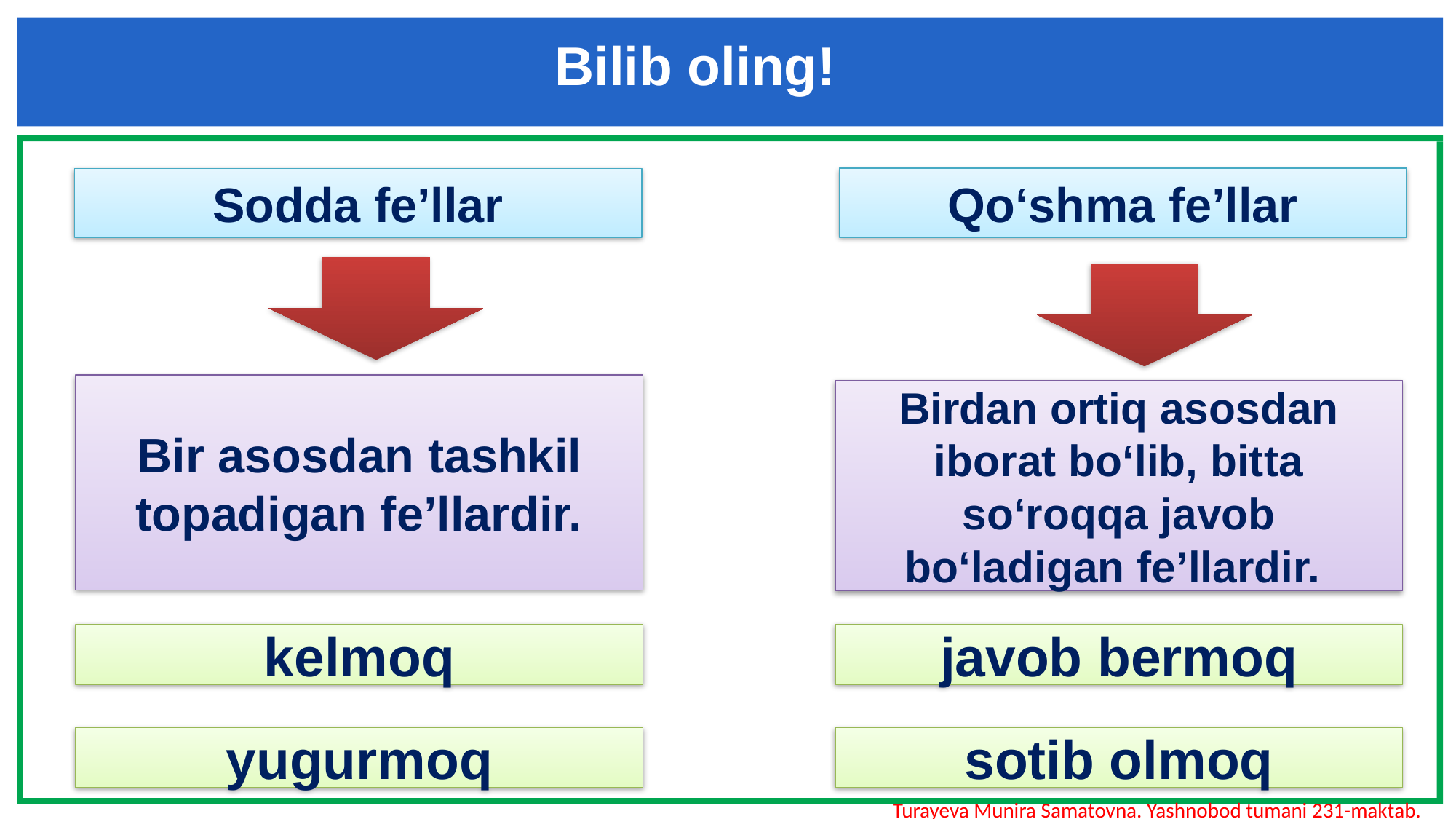

Bilib oling!
Qo‘shma fe’llar
Sodda fe’llar

Bir asosdan tashkil topadigan fe’llardir.
Birdan ortiq asosdan iborat bo‘lib, bitta so‘roqqa javob bo‘ladigan fe’llardir.
kelmoq
javob bermoq
yugurmoq
sotib olmoq
Turayeva Munira Samatovna. Yashnobod tumani 231-maktab.